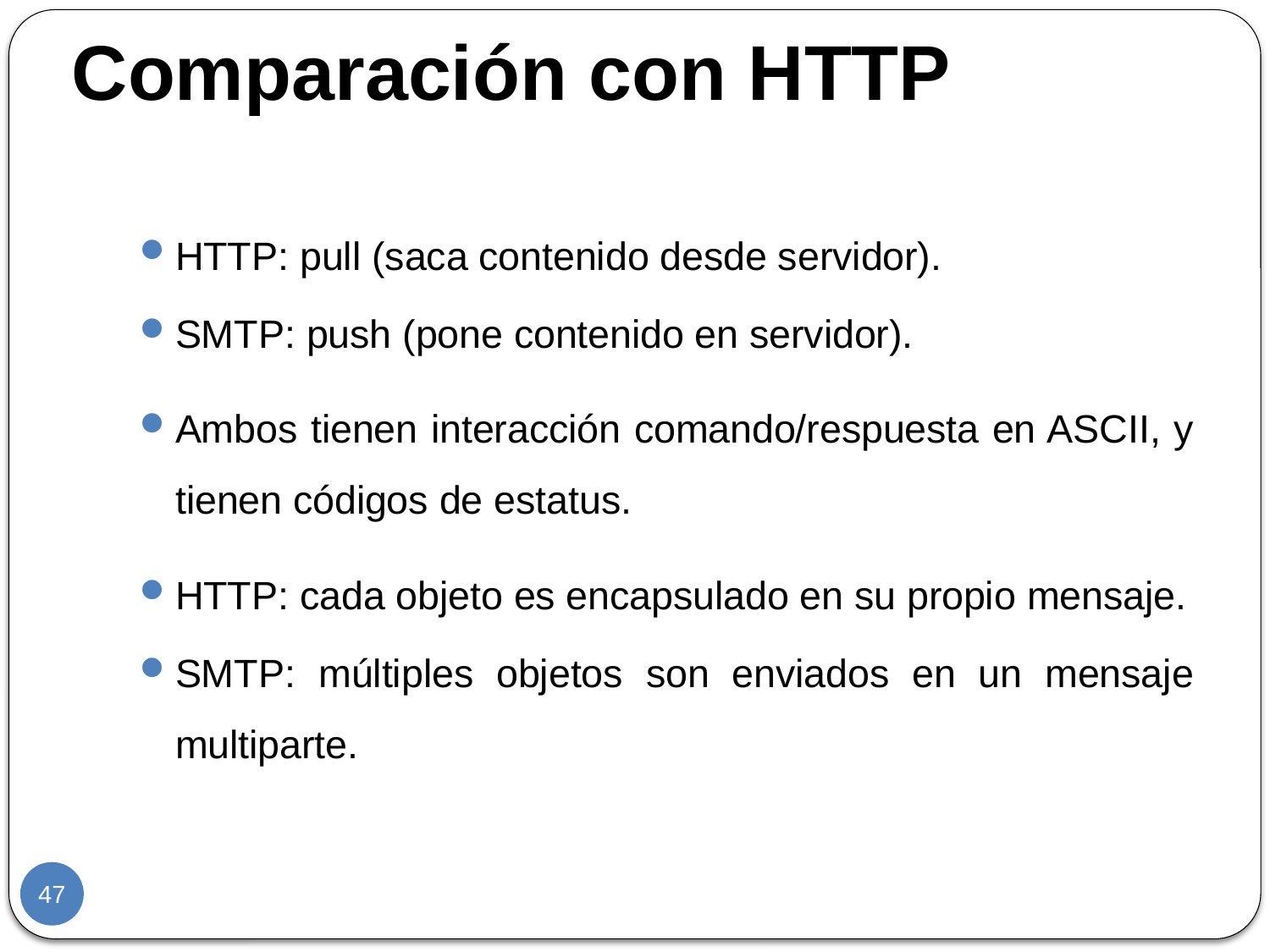

# Comparación con HTTP
HTTP: pull (saca contenido desde servidor).
SMTP: push (pone contenido en servidor).
Ambos tienen interacción comando/respuesta en ASCII, y tienen códigos de estatus.
HTTP: cada objeto es encapsulado en su propio mensaje.
SMTP: múltiples objetos son enviados en un mensaje multiparte.

47